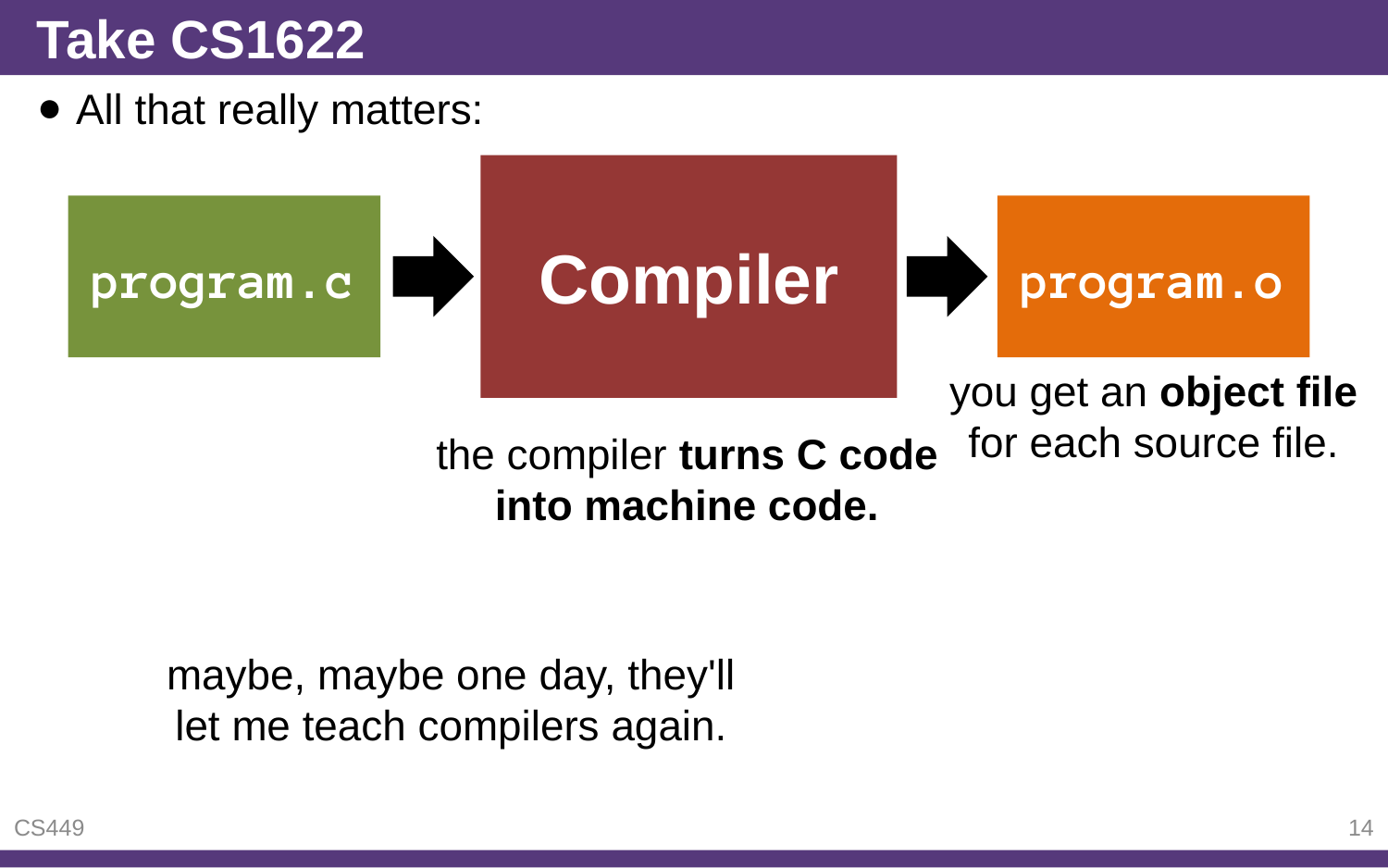

# Take CS1622
All that really matters:
Compiler
program.c
program.o

you get an object file for each source file.
the compiler turns C code into machine code.
maybe, maybe one day, they'll let me teach compilers again.
CS449
14